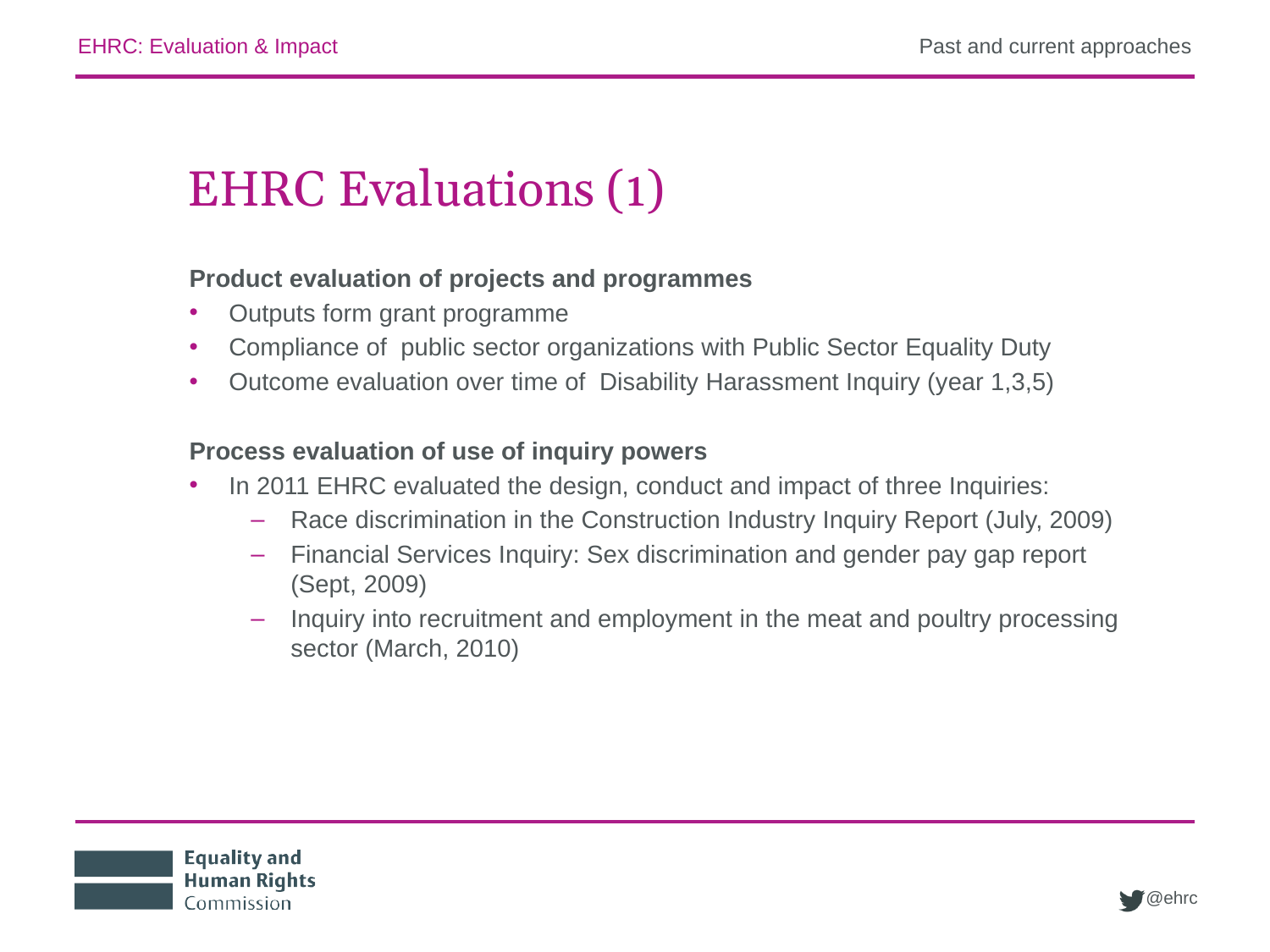

EHRC: Evaluation & Impact

Past and current approaches

# EHRC Evaluations (1)
Product evaluation of projects and programmes
Outputs form grant programme
Compliance of  public sector organizations with Public Sector Equality Duty
Outcome evaluation over time of  Disability Harassment Inquiry (year 1,3,5)

Process evaluation of use of inquiry powers
In 2011 EHRC evaluated the design, conduct and impact of three Inquiries:
Race discrimination in the Construction Industry Inquiry Report (July, 2009)
Financial Services Inquiry: Sex discrimination and gender pay gap report (Sept, 2009)
Inquiry into recruitment and employment in the meat and poultry processing sector (March, 2010)